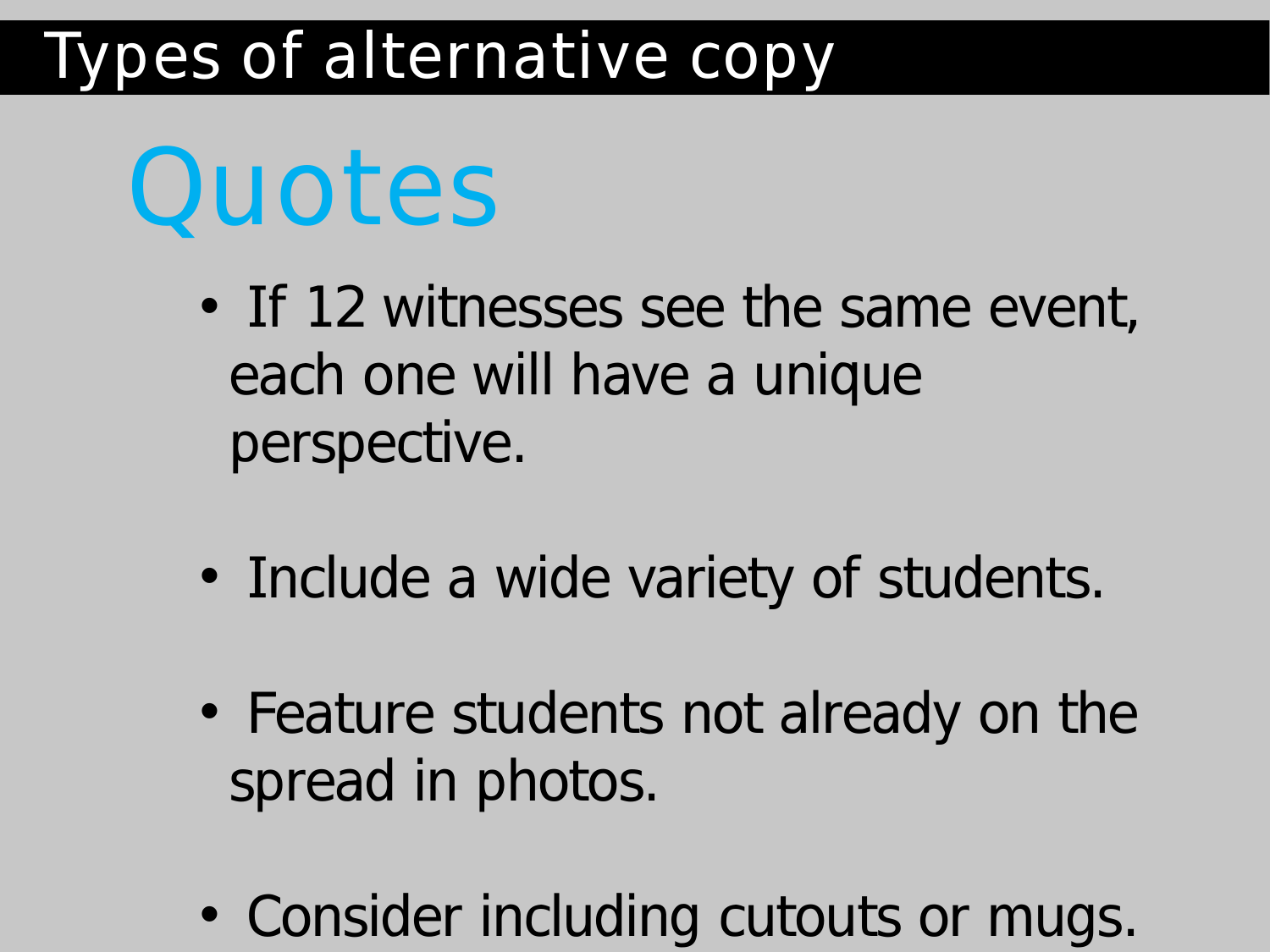

Types of alternative copy
Quotes
 If 12 witnesses see the same event, each one will have a unique perspective.

 Include a wide variety of students.

 Feature students not already on the spread in photos.

 Consider including cutouts or mugs.